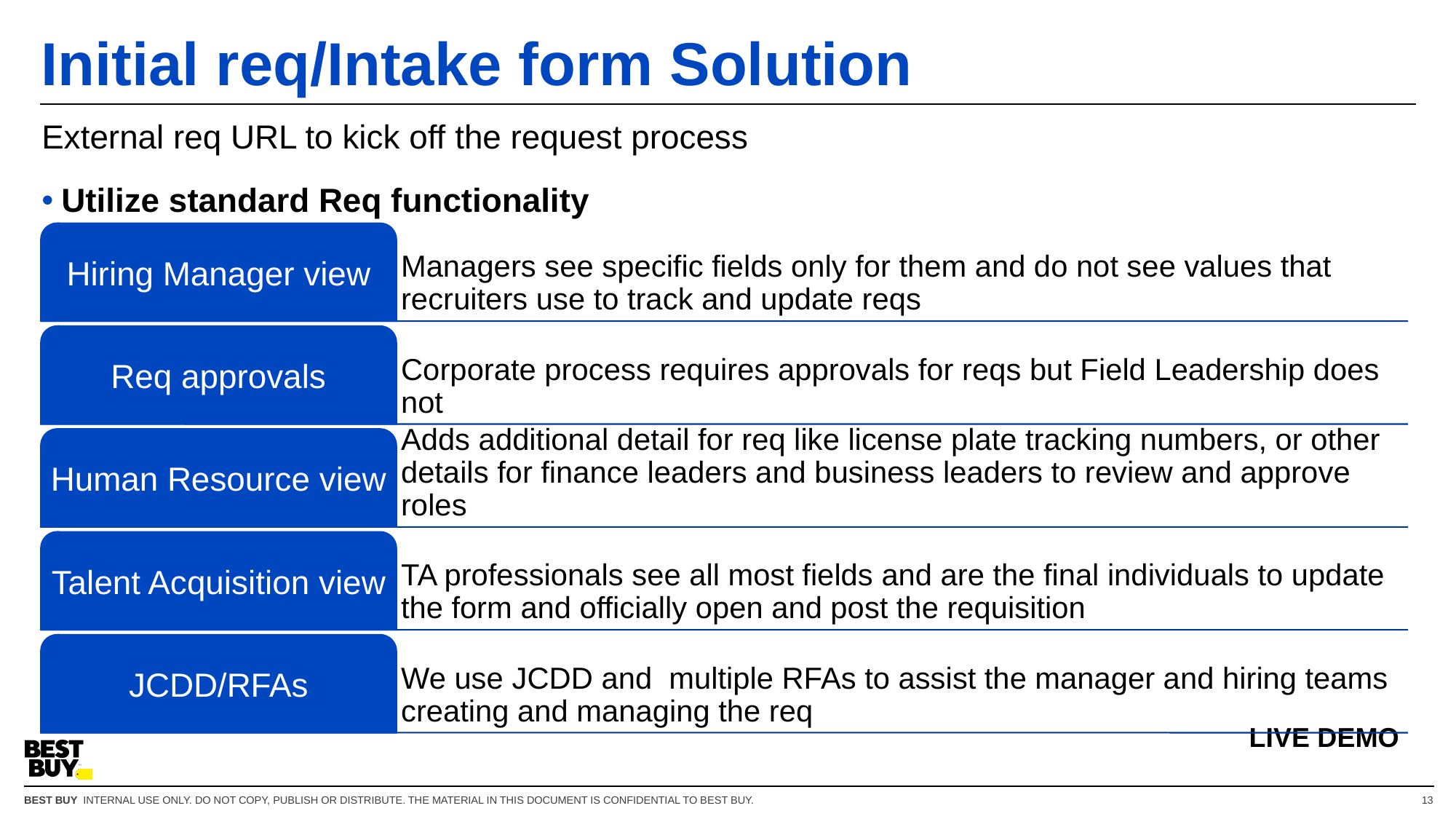

# Initial req/Intake form Solution
External req URL to kick off the request process
Utilize standard Req functionality
Managers see specific fields only for them and do not see values that recruiters use to track and update reqs
Hiring Manager view
Corporate process requires approvals for reqs but Field Leadership does not
Req approvals
Adds additional detail for req like license plate tracking numbers, or other details for finance leaders and business leaders to review and approve roles
Human Resource view
TA professionals see all most fields and are the final individuals to update the form and officially open and post the requisition
Talent Acquisition view
We use JCDD and  multiple RFAs to assist the manager and hiring teams creating and managing the req
JCDD/RFAs
LIVE DEMO
13